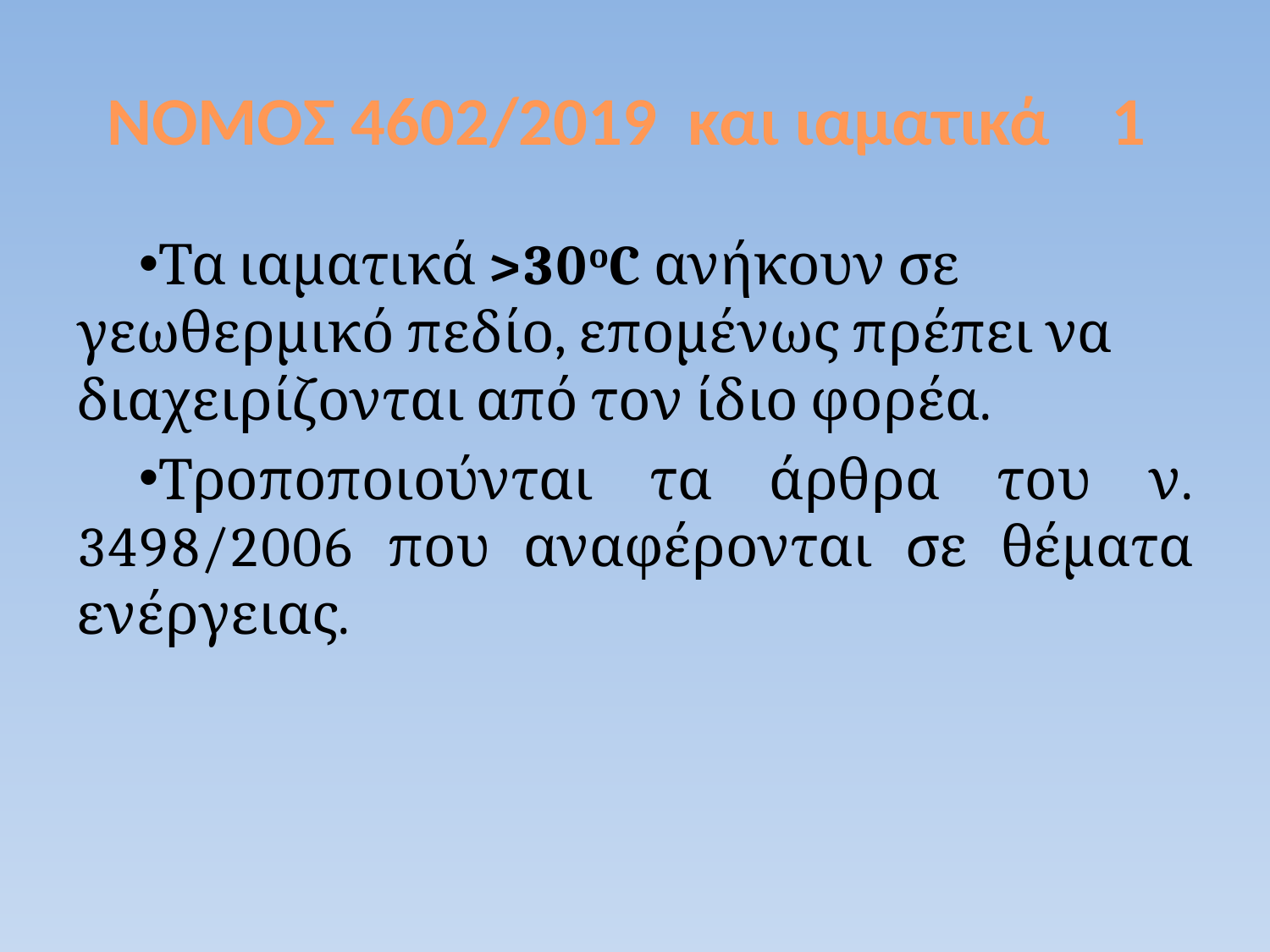

# ΝΟΜΟΣ 4602/2019  και ιαματικά    1
Τα ιαματικά >30οC ανήκουν σε γεωθερμικό πεδίο, επομένως πρέπει να διαχειρίζονται από τον ίδιο φορέα.
Τροποποιούνται τα άρθρα του ν. 3498/2006 που αναφέρονται σε θέματα ενέργειας.